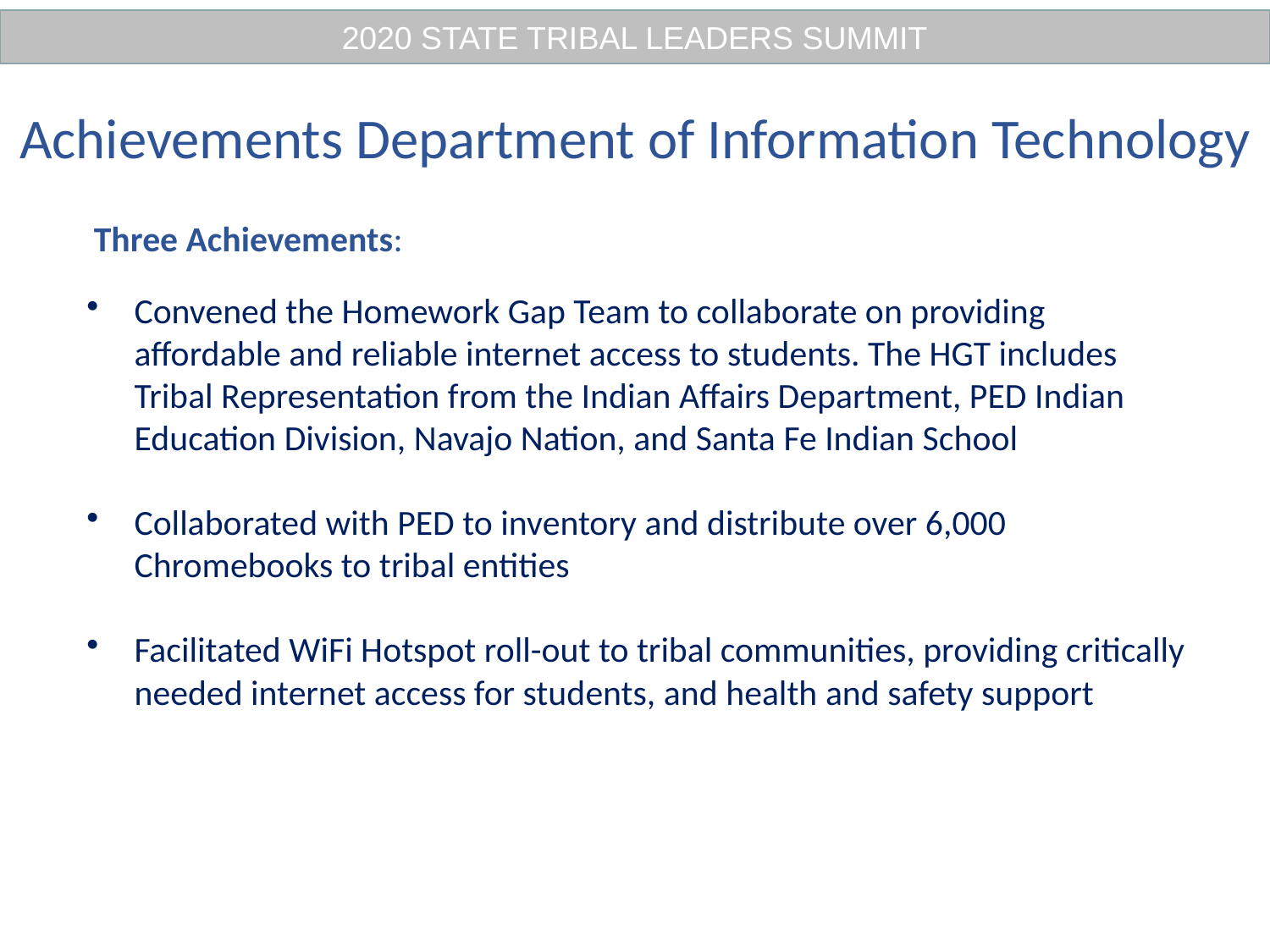

2020 STATE TRIBAL LEADERS SUMMIT
Achievements Department of Information Technology
 Three Achievements:

Convened the Homework Gap Team to collaborate on providing affordable and reliable internet access to students. The HGT includes Tribal Representation from the Indian Affairs Department, PED Indian Education Division, Navajo Nation, and Santa Fe Indian School

Collaborated with PED to inventory and distribute over 6,000 Chromebooks to tribal entities

Facilitated WiFi Hotspot roll-out to tribal communities, providing critically needed internet access for students, and health and safety support